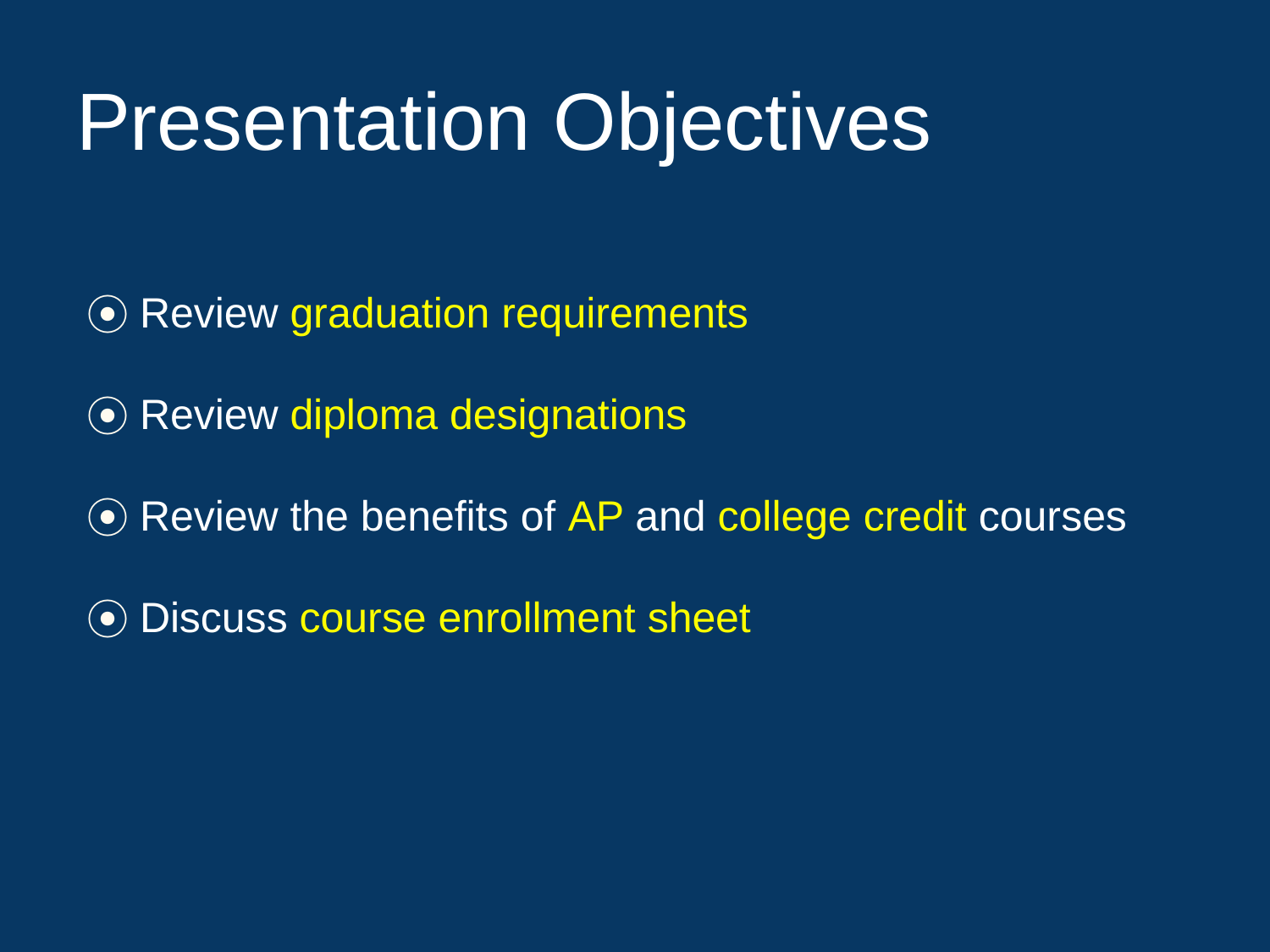

# Presentation Objectives
Review graduation requirements
Review diploma designations
Review the benefits of AP and college credit courses
Discuss course enrollment sheet